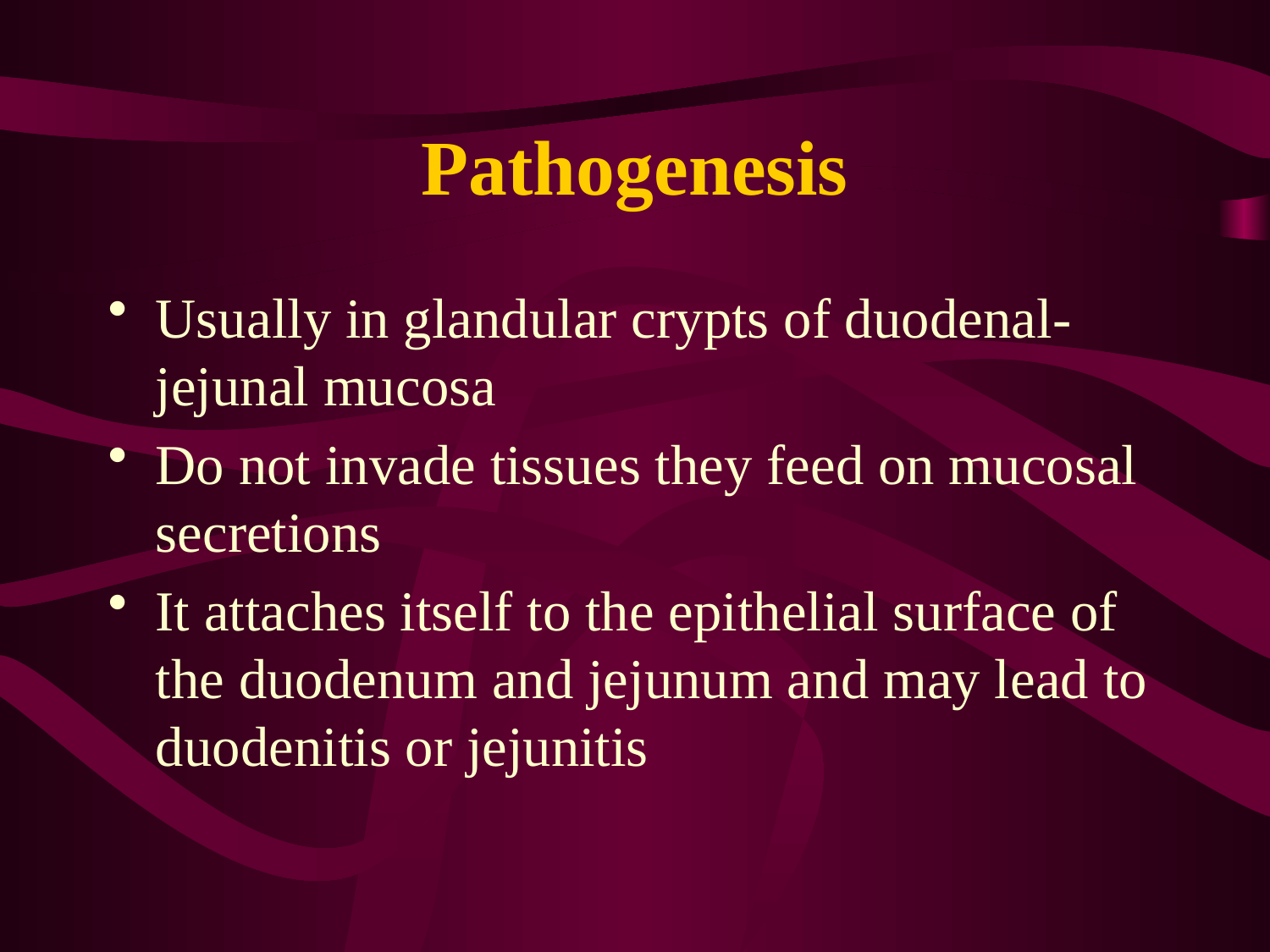

# Pathogenesis
Usually in glandular crypts of duodenal-jejunal mucosa
Do not invade tissues they feed on mucosal secretions
It attaches itself to the epithelial surface of the duodenum and jejunum and may lead to duodenitis or jejunitis